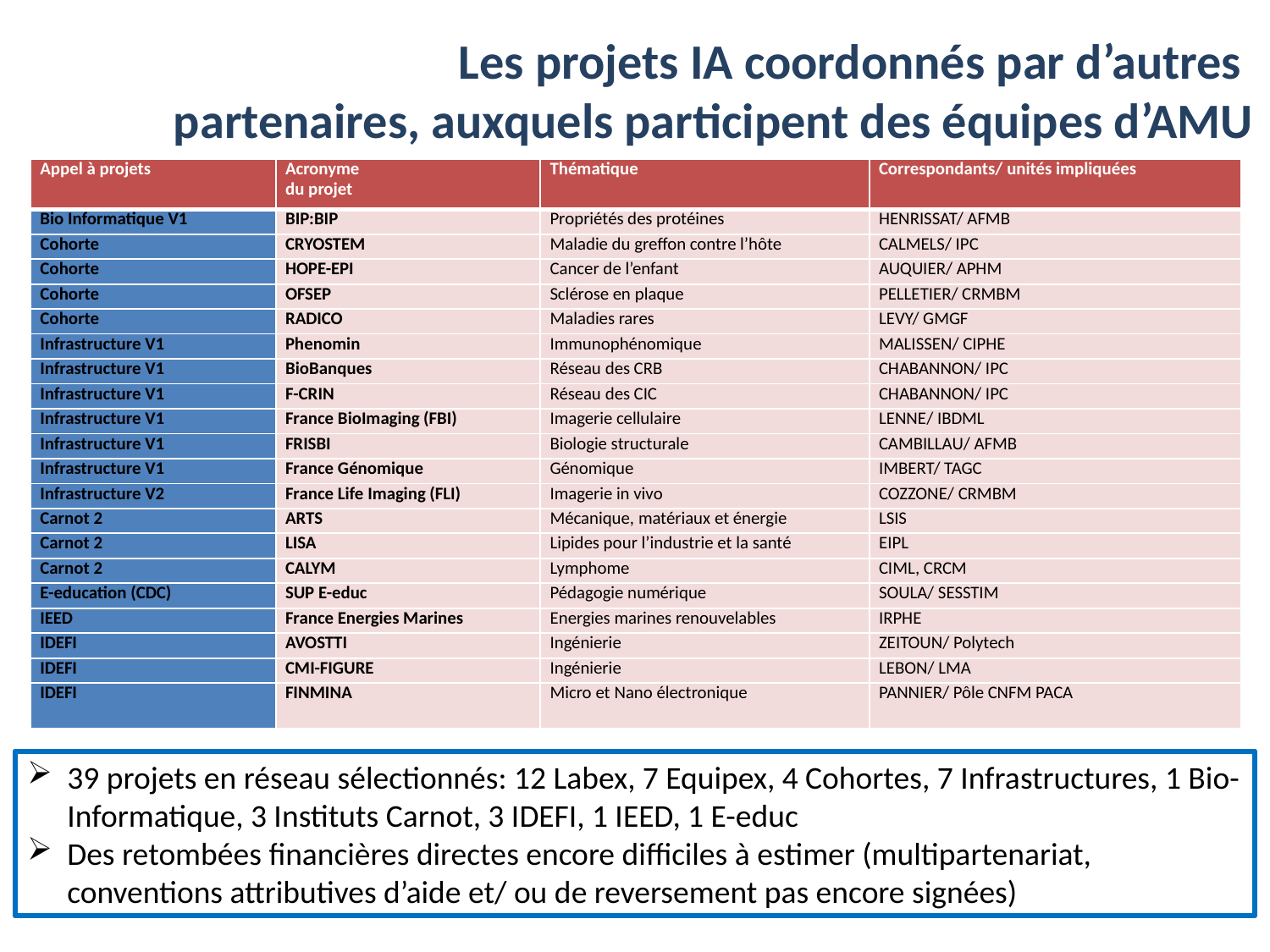

Les projets IA coordonnés par d’autres
partenaires, auxquels participent des équipes d’AMU
| Appel à projets | Acronyme du projet | Thématique | Correspondants/ unités impliquées |
| --- | --- | --- | --- |
| Bio Informatique V1 | BIP:BIP | Propriétés des protéines | HENRISSAT/ AFMB |
| Cohorte | CRYOSTEM | Maladie du greffon contre l’hôte | CALMELS/ IPC |
| Cohorte | HOPE-EPI | Cancer de l’enfant | AUQUIER/ APHM |
| Cohorte | OFSEP | Sclérose en plaque | PELLETIER/ CRMBM |
| Cohorte | RADICO | Maladies rares | LEVY/ GMGF |
| Infrastructure V1 | Phenomin | Immunophénomique | MALISSEN/ CIPHE |
| Infrastructure V1 | BioBanques | Réseau des CRB | CHABANNON/ IPC |
| Infrastructure V1 | F-CRIN | Réseau des CIC | CHABANNON/ IPC |
| Infrastructure V1 | France BioImaging (FBI) | Imagerie cellulaire | LENNE/ IBDML |
| Infrastructure V1 | FRISBI | Biologie structurale | CAMBILLAU/ AFMB |
| Infrastructure V1 | France Génomique | Génomique | IMBERT/ TAGC |
| Infrastructure V2 | France Life Imaging (FLI) | Imagerie in vivo | COZZONE/ CRMBM |
| Carnot 2 | ARTS | Mécanique, matériaux et énergie | LSIS |
| Carnot 2 | LISA | Lipides pour l’industrie et la santé | EIPL |
| Carnot 2 | CALYM | Lymphome | CIML, CRCM |
| E-education (CDC) | SUP E-educ | Pédagogie numérique | SOULA/ SESSTIM |
| IEED | France Energies Marines | Energies marines renouvelables | IRPHE |
| IDEFI | AVOSTTI | Ingénierie | ZEITOUN/ Polytech |
| IDEFI | CMI-FIGURE | Ingénierie | LEBON/ LMA |
| IDEFI | FINMINA | Micro et Nano électronique | PANNIER/ Pôle CNFM PACA |

39 projets en réseau sélectionnés: 12 Labex, 7 Equipex, 4 Cohortes, 7 Infrastructures, 1 Bio-Informatique, 3 Instituts Carnot, 3 IDEFI, 1 IEED, 1 E-educ
Des retombées financières directes encore difficiles à estimer (multipartenariat, conventions attributives d’aide et/ ou de reversement pas encore signées)